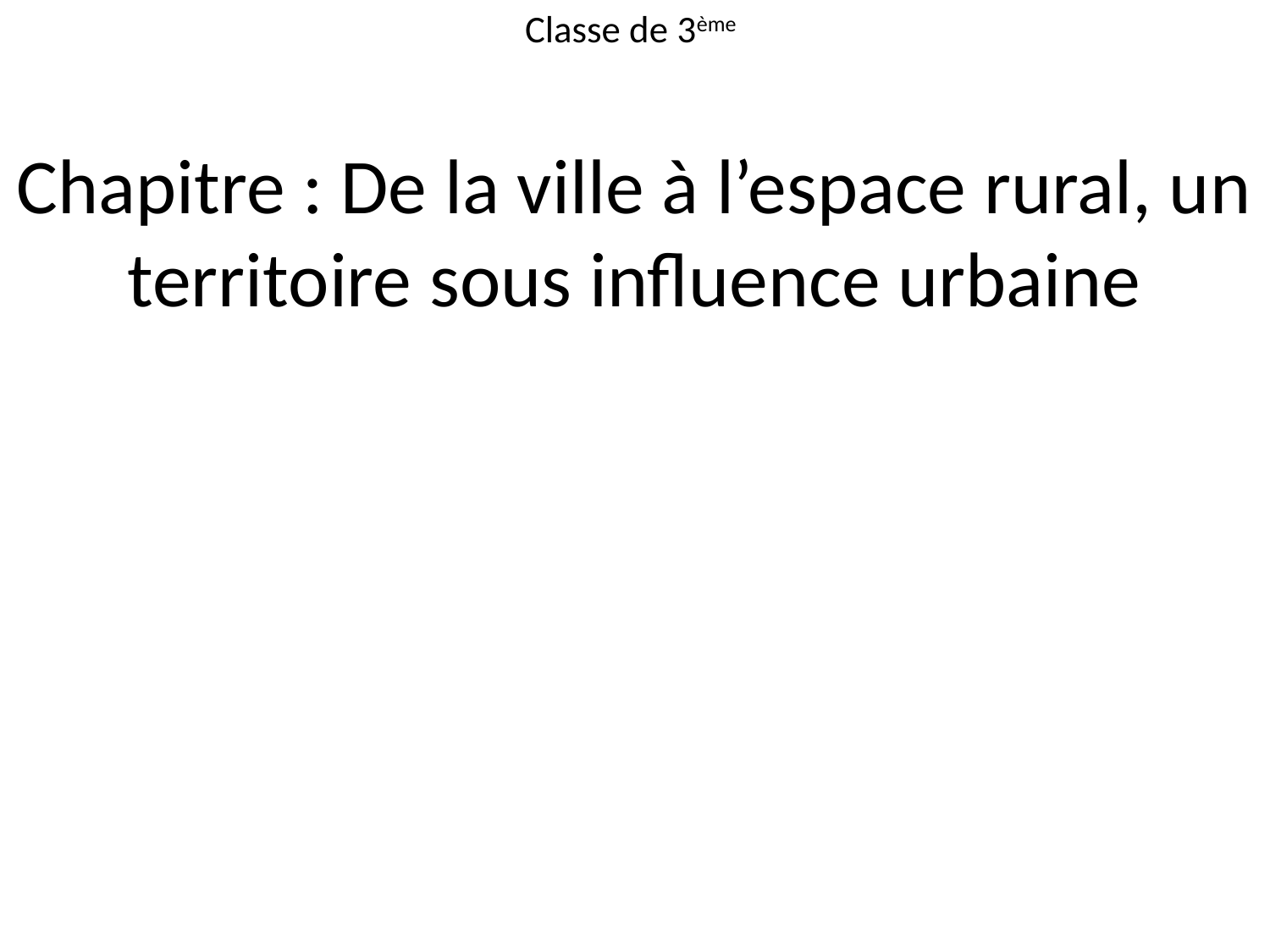

Classe de 3ème
# Chapitre : De la ville à l’espace rural, un territoire sous influence urbaine